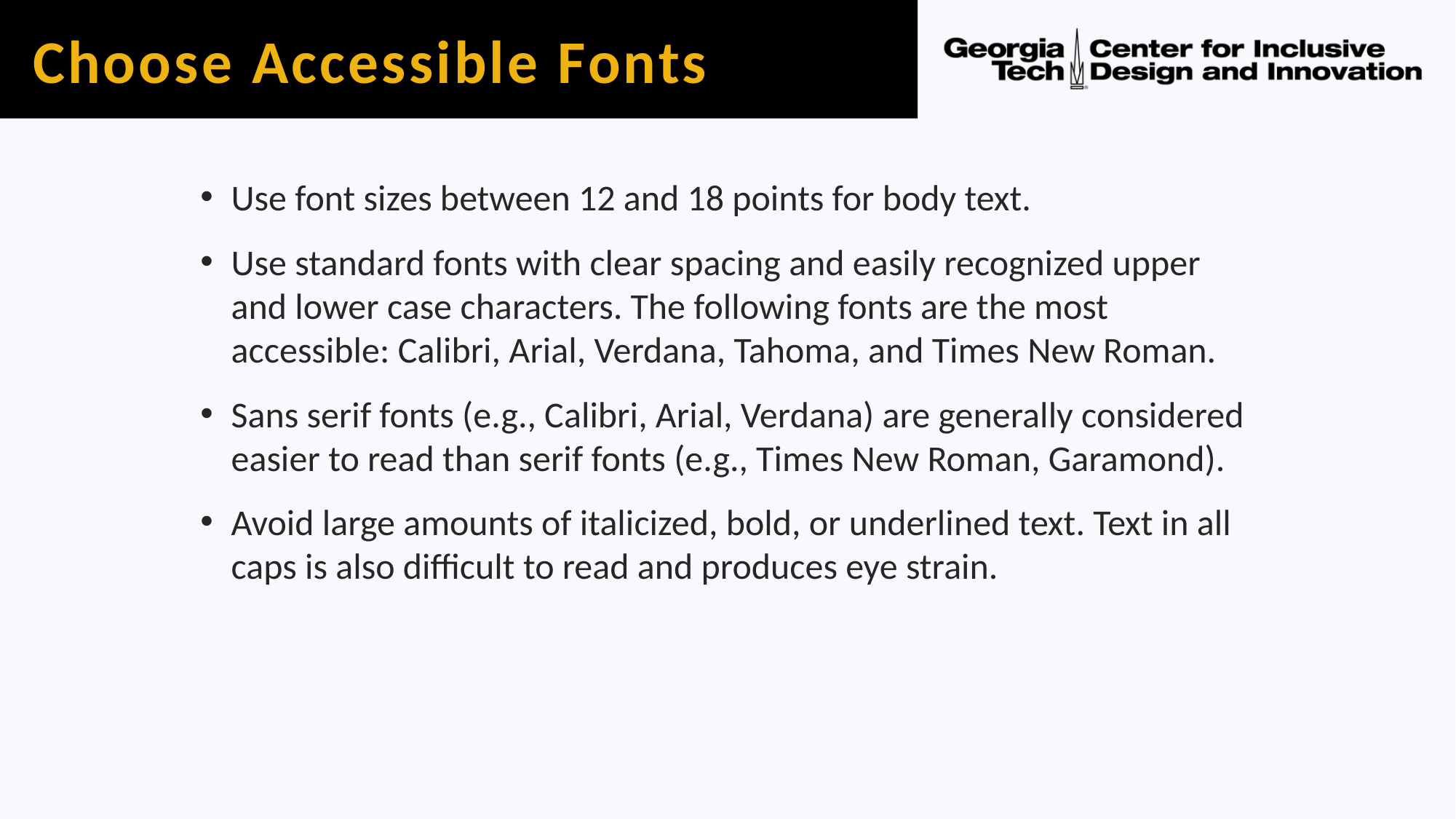

# Choose Accessible Fonts
Use font sizes between 12 and 18 points for body text.
Use standard fonts with clear spacing and easily recognized upper and lower case characters. The following fonts are the most accessible: Calibri, Arial, Verdana, Tahoma, and Times New Roman.
Sans serif fonts (e.g., Calibri, Arial, Verdana) are generally considered easier to read than serif fonts (e.g., Times New Roman, Garamond).
Avoid large amounts of italicized, bold, or underlined text. Text in all caps is also difficult to read and produces eye strain.